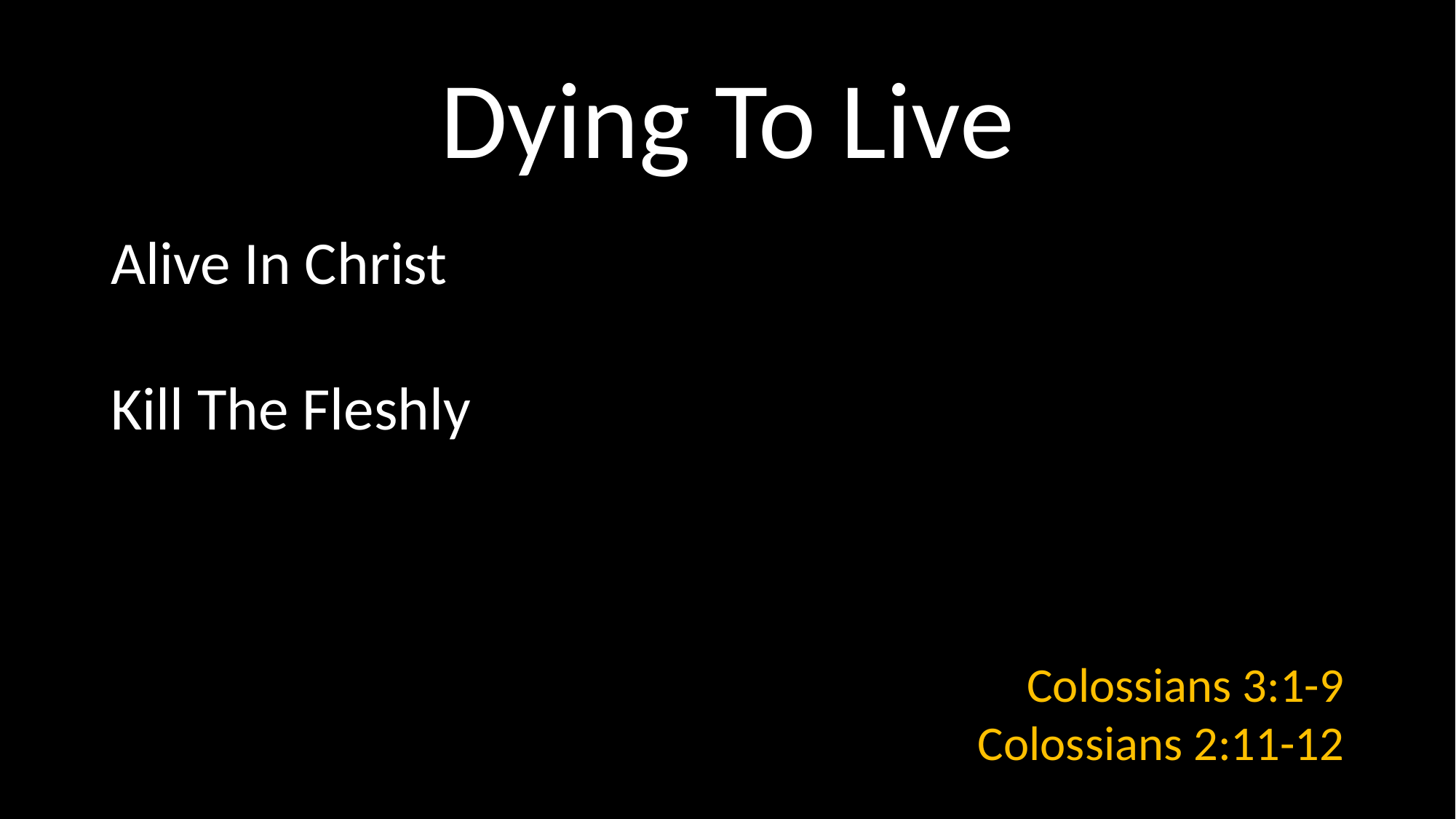

# Dying To Live
Alive In Christ
Kill The Fleshly
Colossians 3:1-9
Colossians 2:11-12